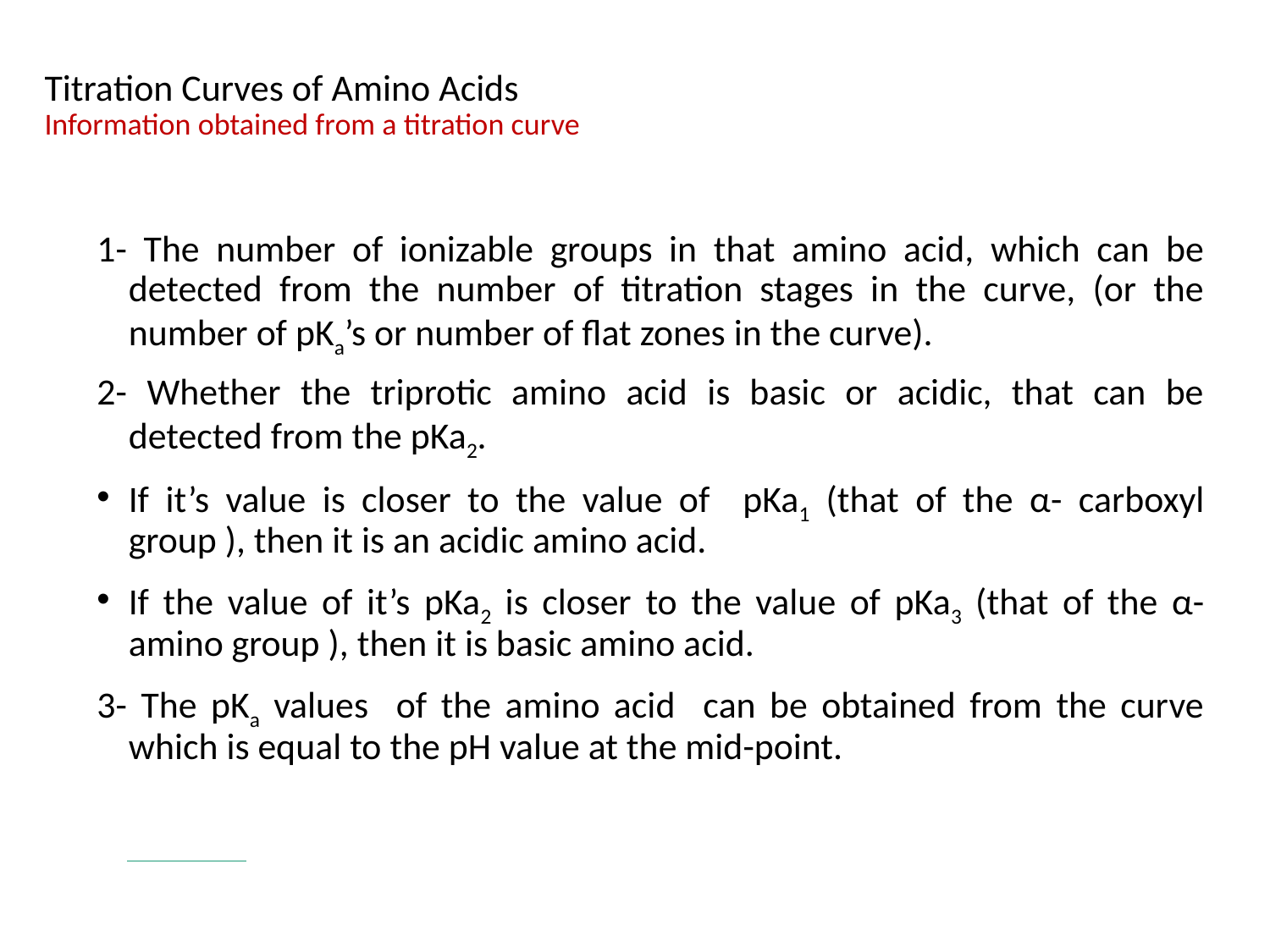

# Titration Curves of Amino Acids Information obtained from a titration curve
1- The number of ionizable groups in that amino acid, which can be detected from the number of titration stages in the curve, (or the number of pKa’s or number of flat zones in the curve).
2- Whether the triprotic amino acid is basic or acidic, that can be detected from the pKa2.
If it’s value is closer to the value of  pKa1 (that of the α- carboxyl group ), then it is an acidic amino acid.
If the value of it’s pKa2 is closer to the value of pKa3 (that of the α-amino group ), then it is basic amino acid.
3- The pKa values  of the amino acid  can be obtained from the curve which is equal to the pH value at the mid-point.